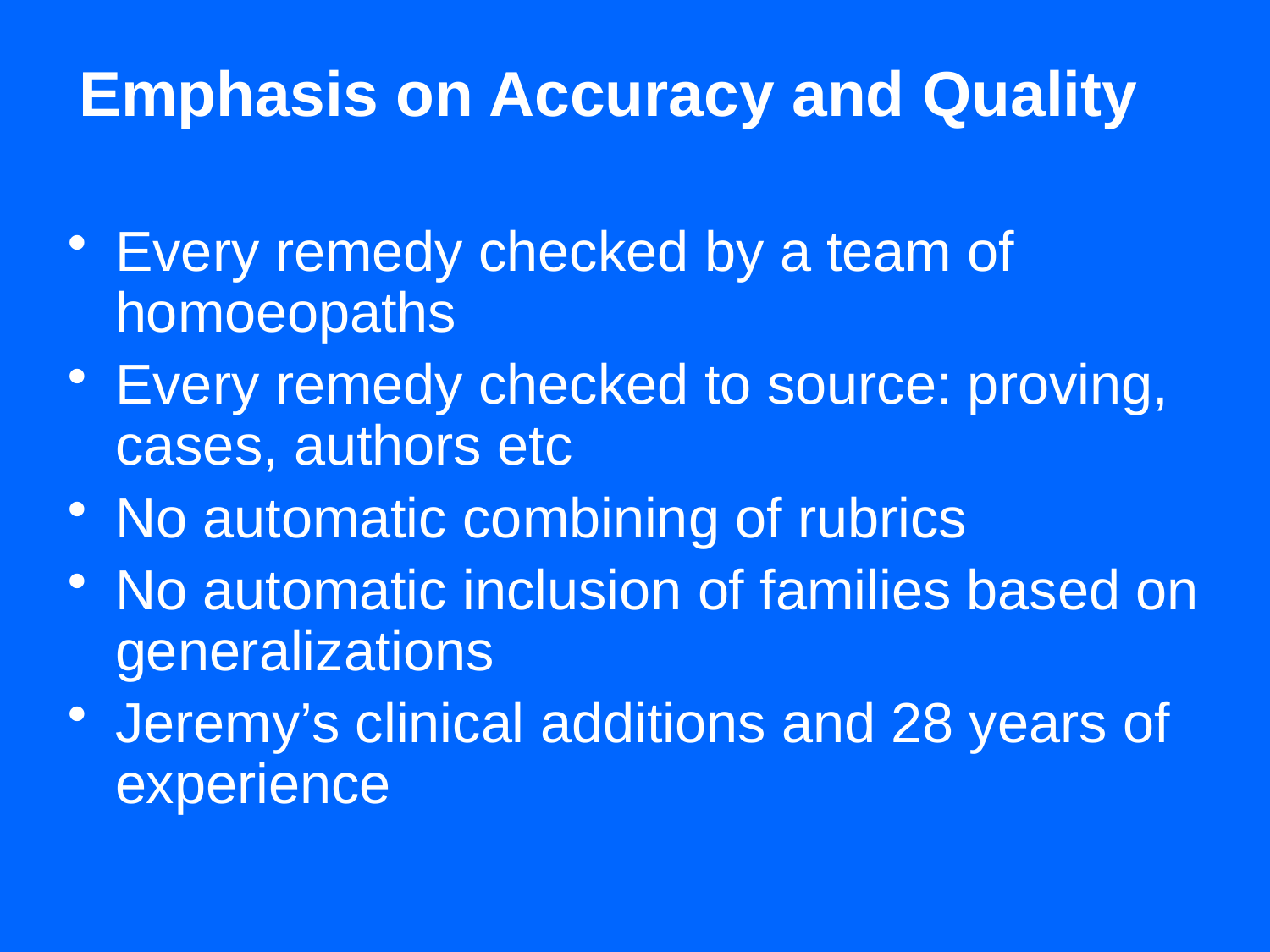

#
Emphasis on Accuracy and Quality
Every remedy checked by a team of homoeopaths
Every remedy checked to source: proving, cases, authors etc
No automatic combining of rubrics
No automatic inclusion of families based on generalizations
Jeremy’s clinical additions and 28 years of experience